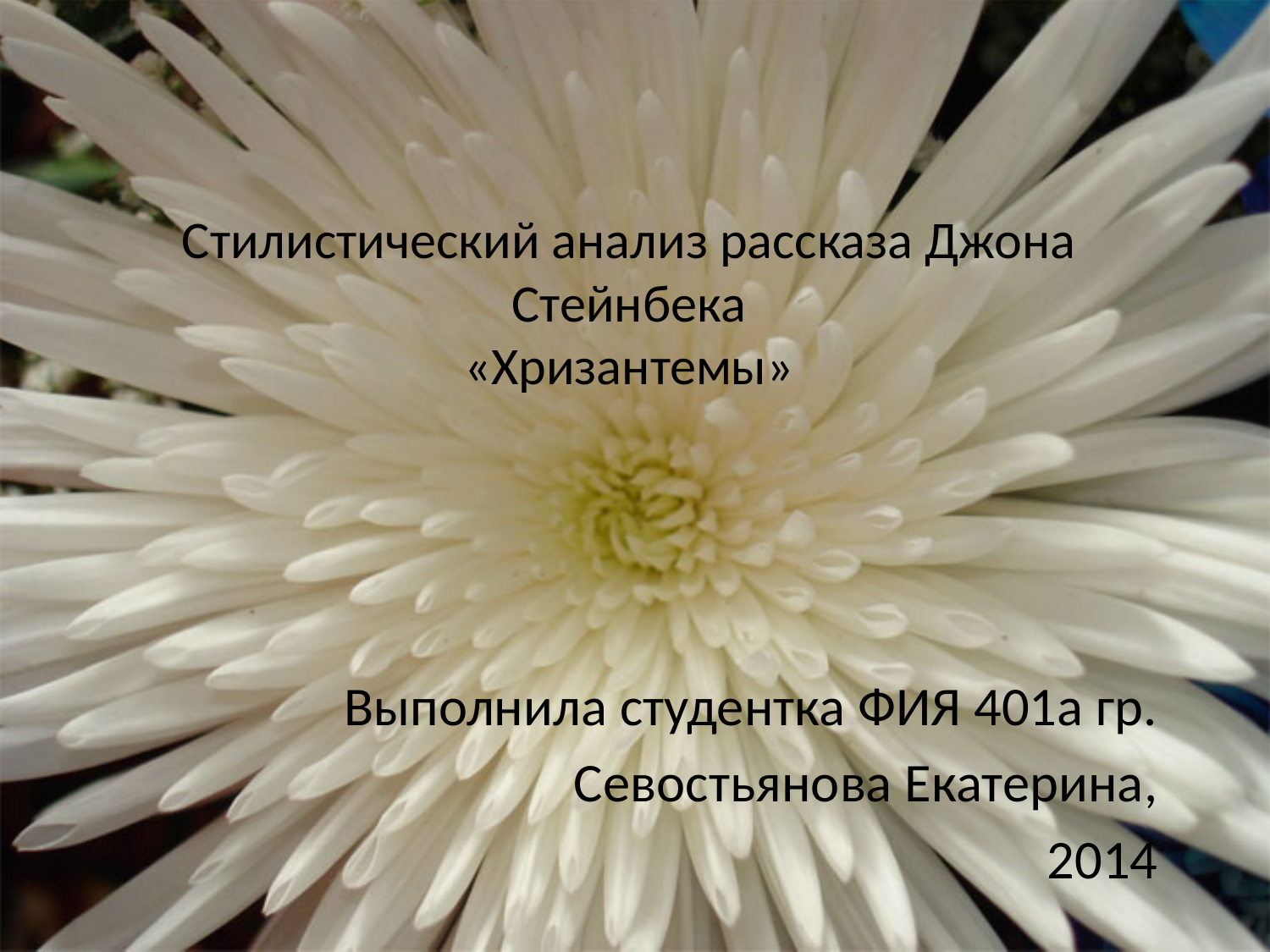

# Стилистический анализ рассказа Джона Стейнбека «Хризантемы»
Выполнила студентка ФИЯ 401а гр.
Севостьянова Екатерина,
2014